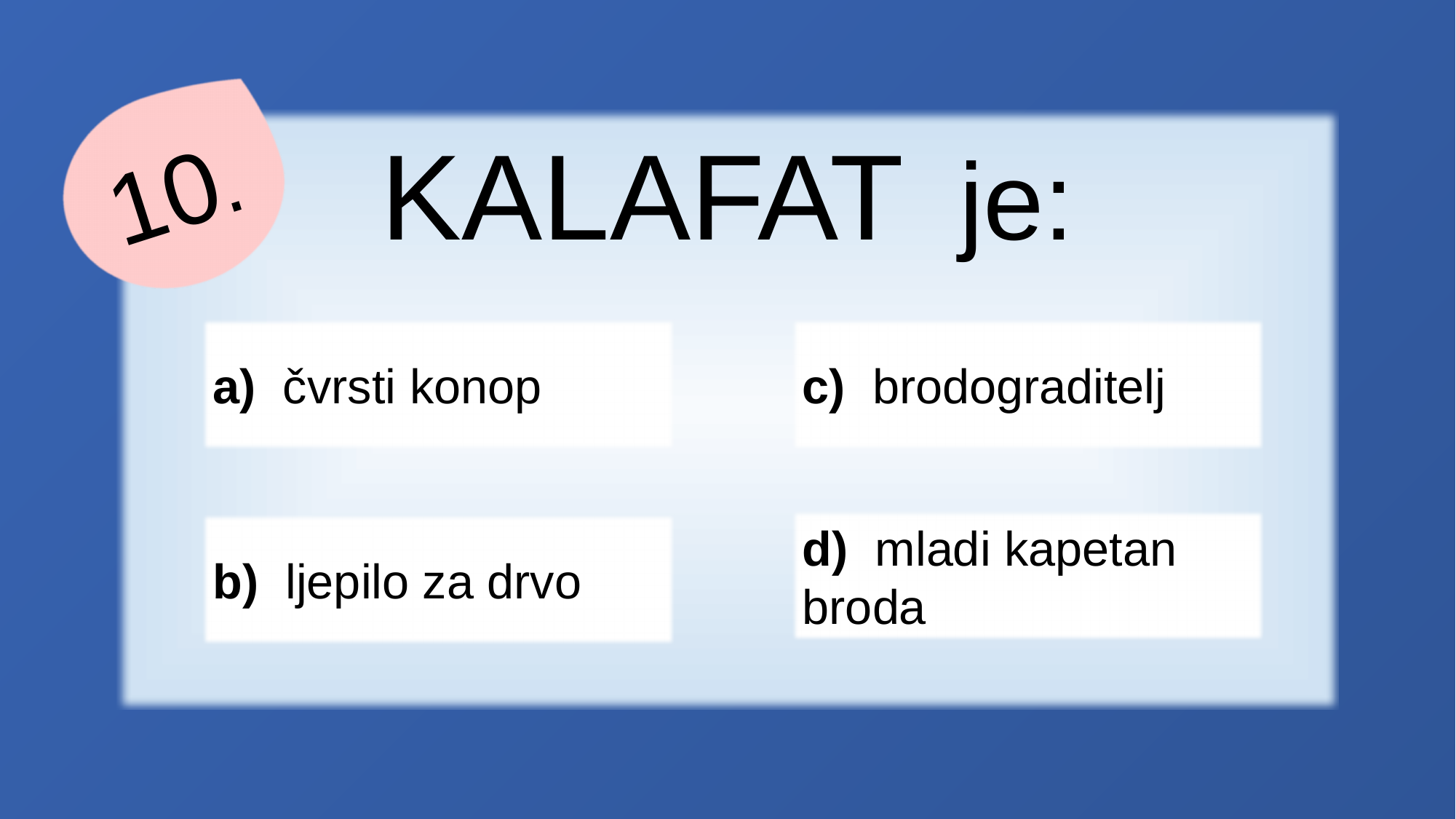

10.
KALAFAT  je:

a)  čvrsti konop
c)  brodograditelj
d)  mladi kapetan broda
b)  ljepilo za drvo